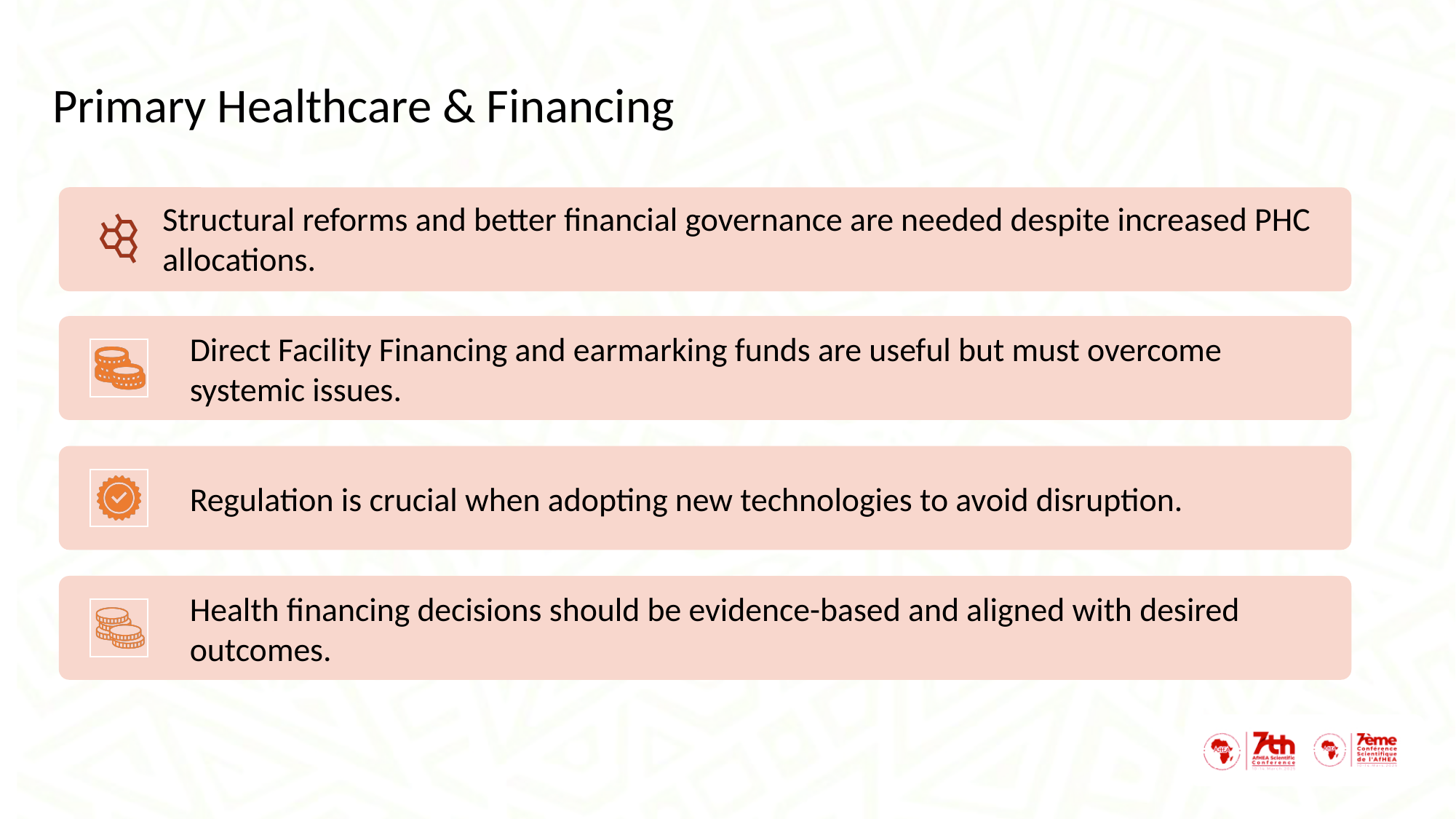

Primary Healthcare & Financing
Structural reforms and better financial governance are needed despite increased PHC allocations.
Direct Facility Financing and earmarking funds are useful but must overcome systemic issues.
Regulation is crucial when adopting new technologies to avoid disruption.
Health financing decisions should be evidence-based and aligned with desired outcomes.